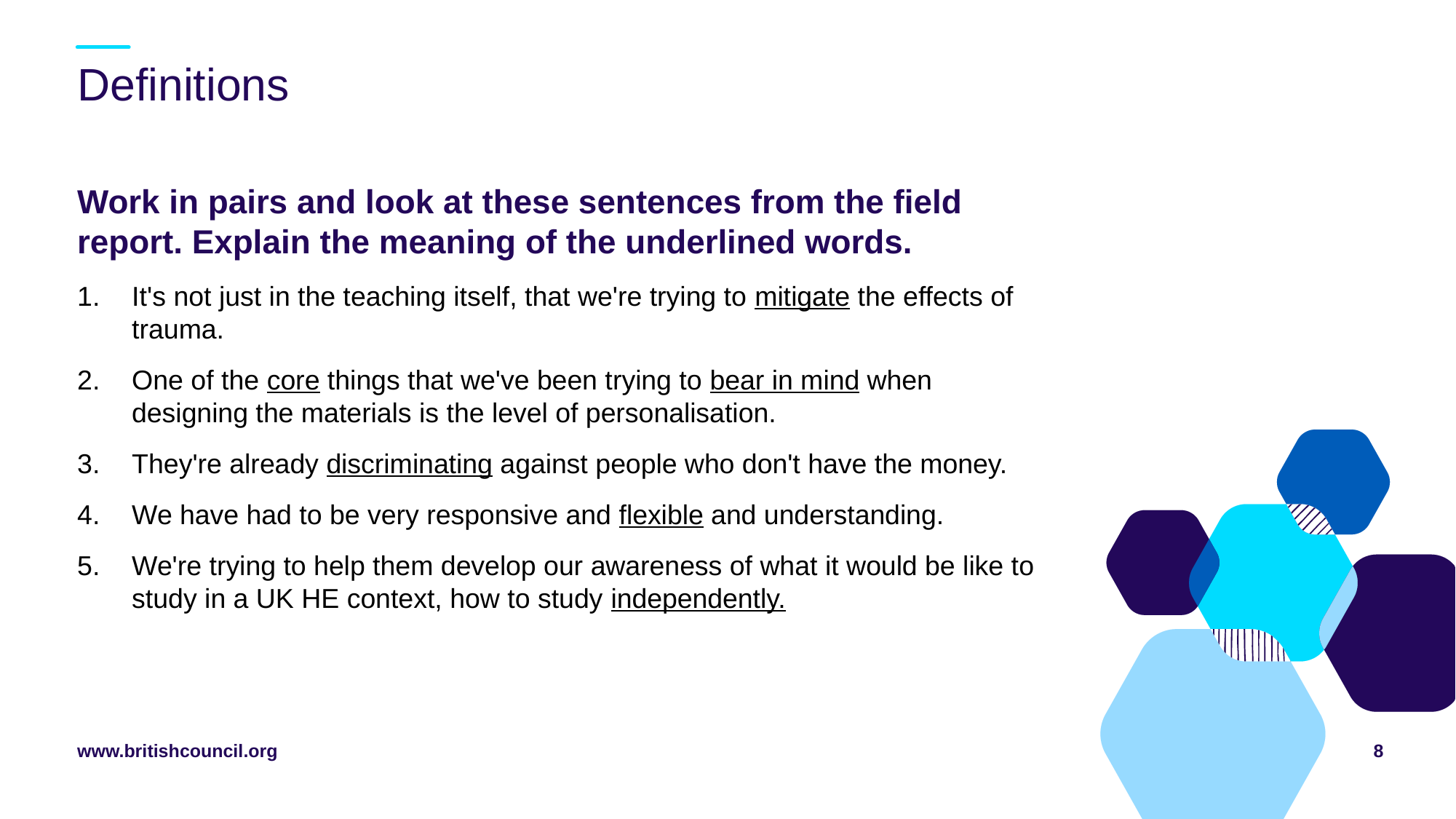

# Definitions
Work in pairs and look at these sentences from the field report. Explain the meaning of the underlined words.
It's not just in the teaching itself, that we're trying to mitigate the effects of trauma.
One of the core things that we've been trying to bear in mind when designing the materials is the level of personalisation.
They're already discriminating against people who don't have the money.
We have had to be very responsive and flexible and understanding.
We're trying to help them develop our awareness of what it would be like to study in a UK HE context, how to study independently.

8